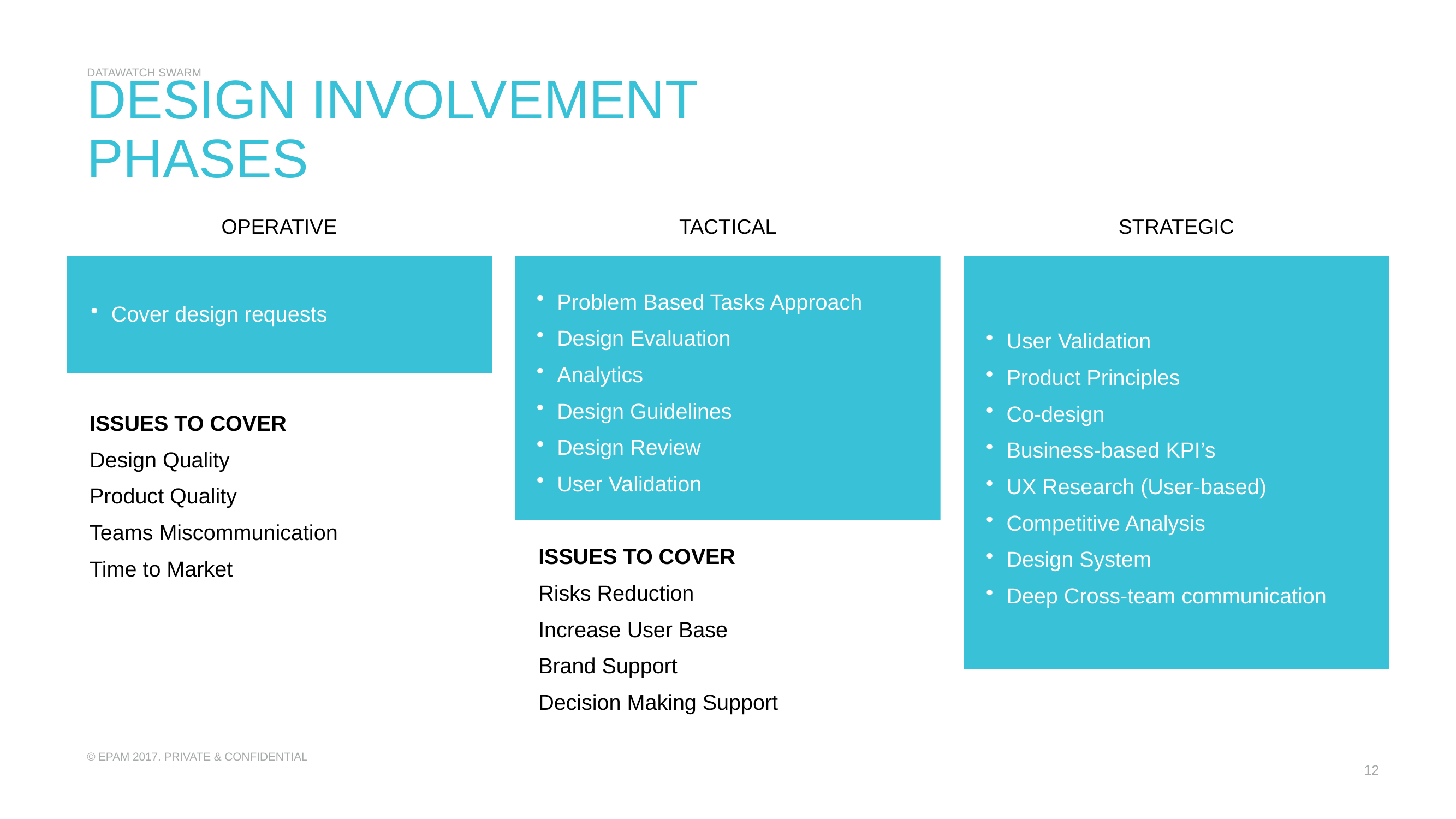

DATAWATCH SWARM
Design Involvement phases
Operative
Tactical
strategic

Problem Based Tasks Approach
Design Evaluation
Analytics
Design Guidelines
Design Review
User Validation
Cover design requests
User Validation
Product Principles
Co-design
Business-based KPI’s
UX Research (User-based)
Competitive Analysis
Design System
Deep Cross-team communication
ISSUES TO COVER
Design Quality
Product Quality
Teams Miscommunication
Time to Market
ISSUES TO COVER
Risks Reduction
Increase User Base
Brand Support
Decision Making Support
© EPAM 2017. PRIVATE & CONFIDENTIAL
12